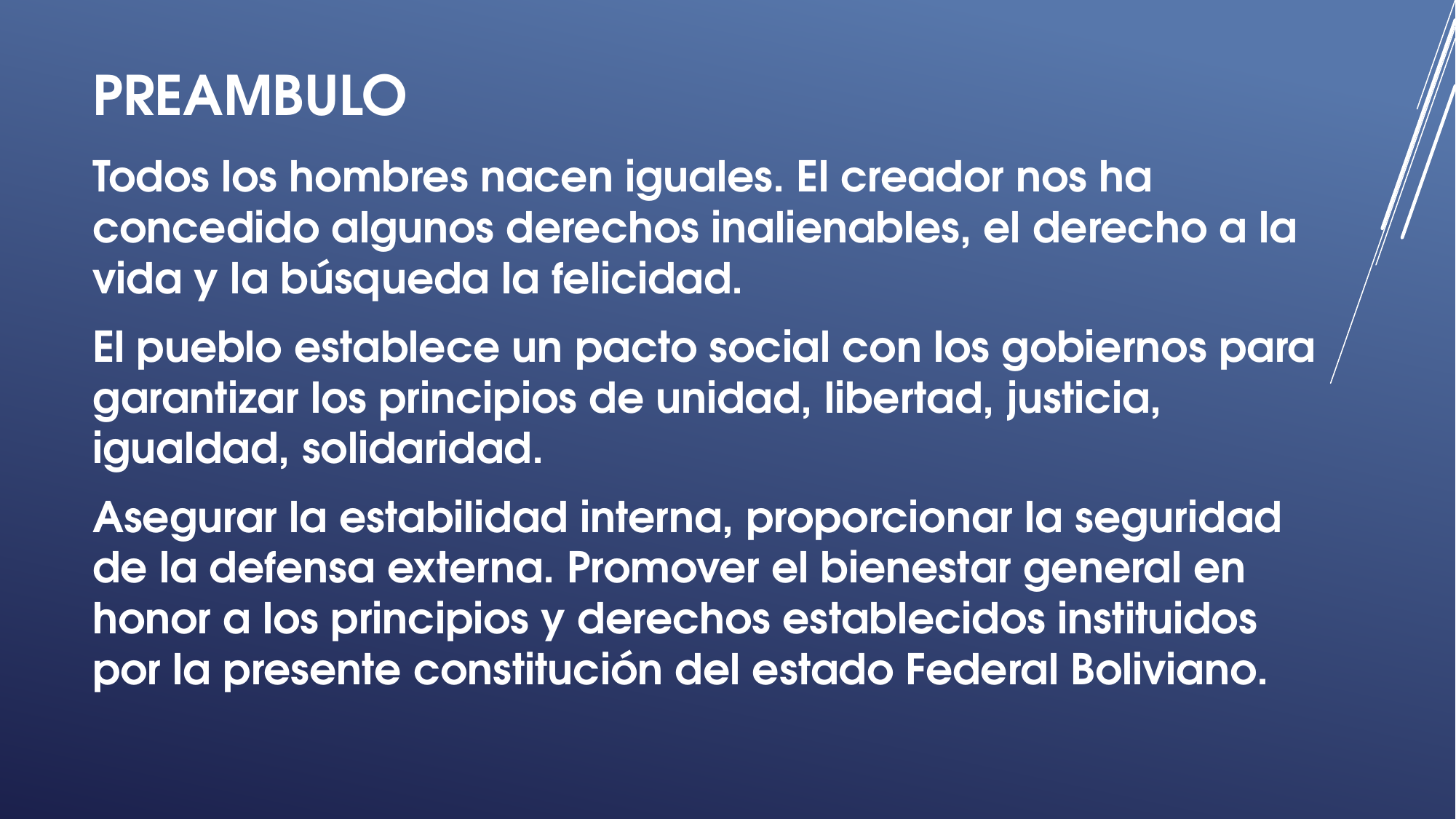

# PREAMBULO
Todos los hombres nacen iguales. El creador nos ha concedido algunos derechos inalienables, el derecho a la vida y la búsqueda la felicidad.
El pueblo establece un pacto social con los gobiernos para garantizar los principios de unidad, libertad, justicia, igualdad, solidaridad.
Asegurar la estabilidad interna, proporcionar la seguridad de la defensa externa. Promover el bienestar general en honor a los principios y derechos establecidos instituidos por la presente constitución del estado Federal Boliviano.